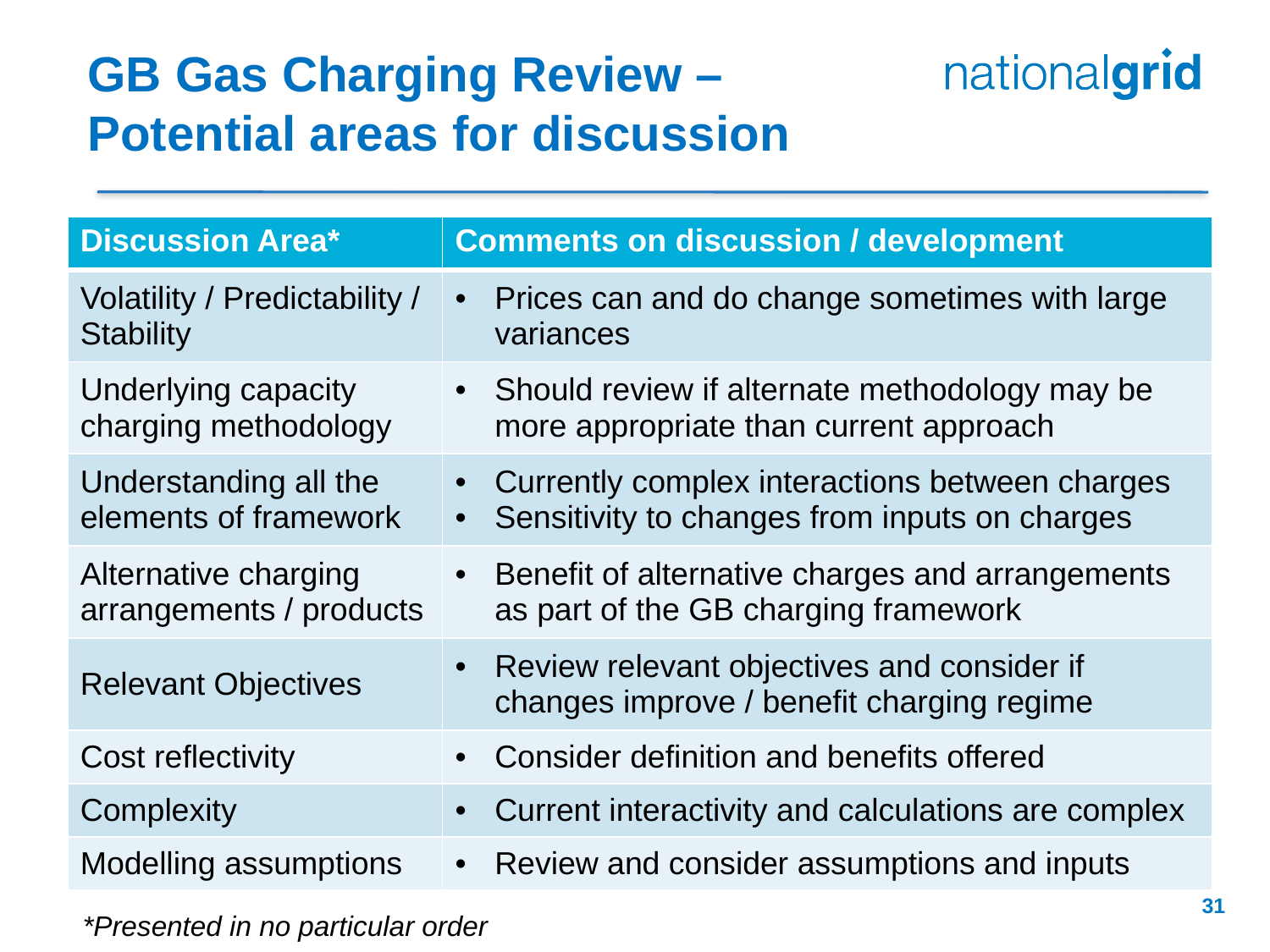

# GB Gas Charging Review – Potential areas for discussion

| Discussion Area\* | Comments on discussion / development |
| --- | --- |
| Volatility / Predictability / Stability | Prices can and do change sometimes with large variances |
| Underlying capacity charging methodology | Should review if alternate methodology may be more appropriate than current approach |
| Understanding all the elements of framework | Currently complex interactions between charges Sensitivity to changes from inputs on charges |
| Alternative charging arrangements / products | Benefit of alternative charges and arrangements as part of the GB charging framework |
| Relevant Objectives | Review relevant objectives and consider if changes improve / benefit charging regime |
| Cost reflectivity | Consider definition and benefits offered |
| Complexity | Current interactivity and calculations are complex |
| Modelling assumptions | Review and consider assumptions and inputs |
31
*Presented in no particular order